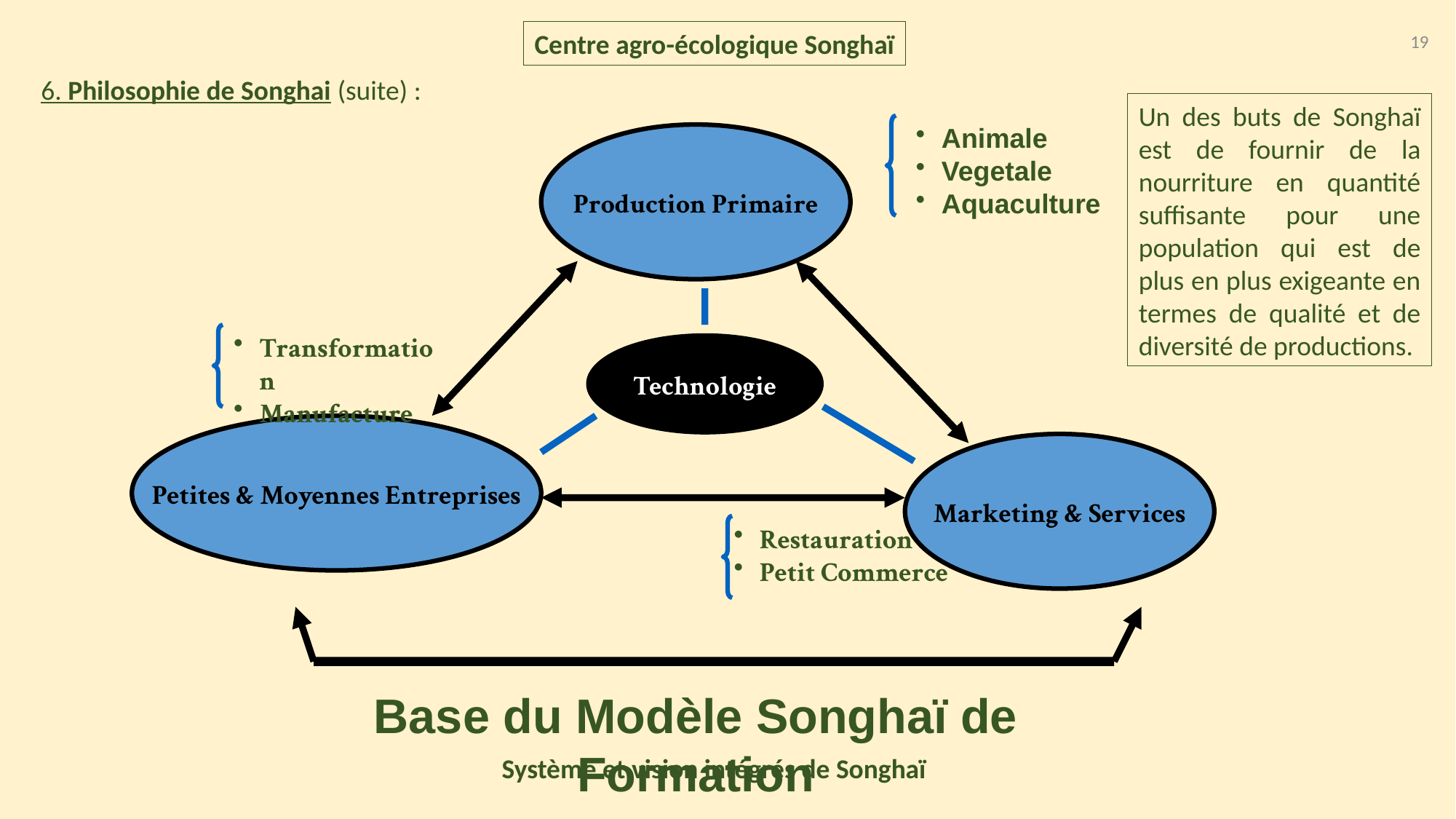

Centre agro-écologique Songhaï
19
6. Philosophie de Songhai (suite) :
Un des buts de Songhaï est de fournir de la nourriture en quantité suffisante pour une population qui est de plus en plus exigeante en termes de qualité et de diversité de productions.

Animale
Vegetale
Aquaculture

Production Primaire

Transformation
Manufacture
Technologie

Petites & Moyennes Entreprises

Marketing & Services

Restauration
Petit Commerce

Base du Modèle Songhaï de Formation
Système et vision intégrés de Songhaï